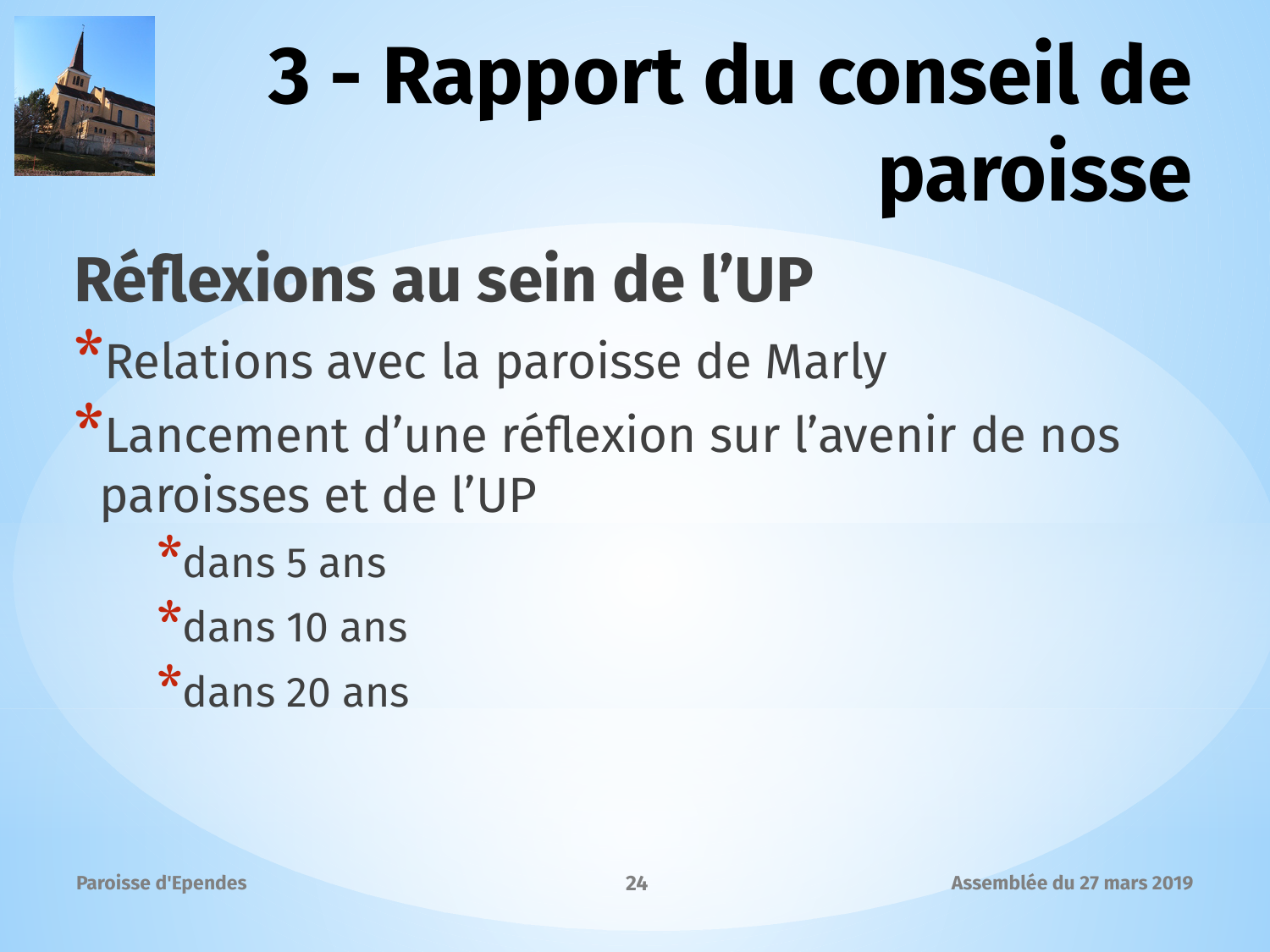

# 3 - Rapport du conseil de paroisse
Réflexions au sein de l’UP
Relations avec la paroisse de Marly
Lancement d’une réflexion sur l’avenir de nos paroisses et de l’UP
dans 5 ans
dans 10 ans
dans 20 ans

Paroisse d'Ependes
24
Assemblée du 27 mars 2019